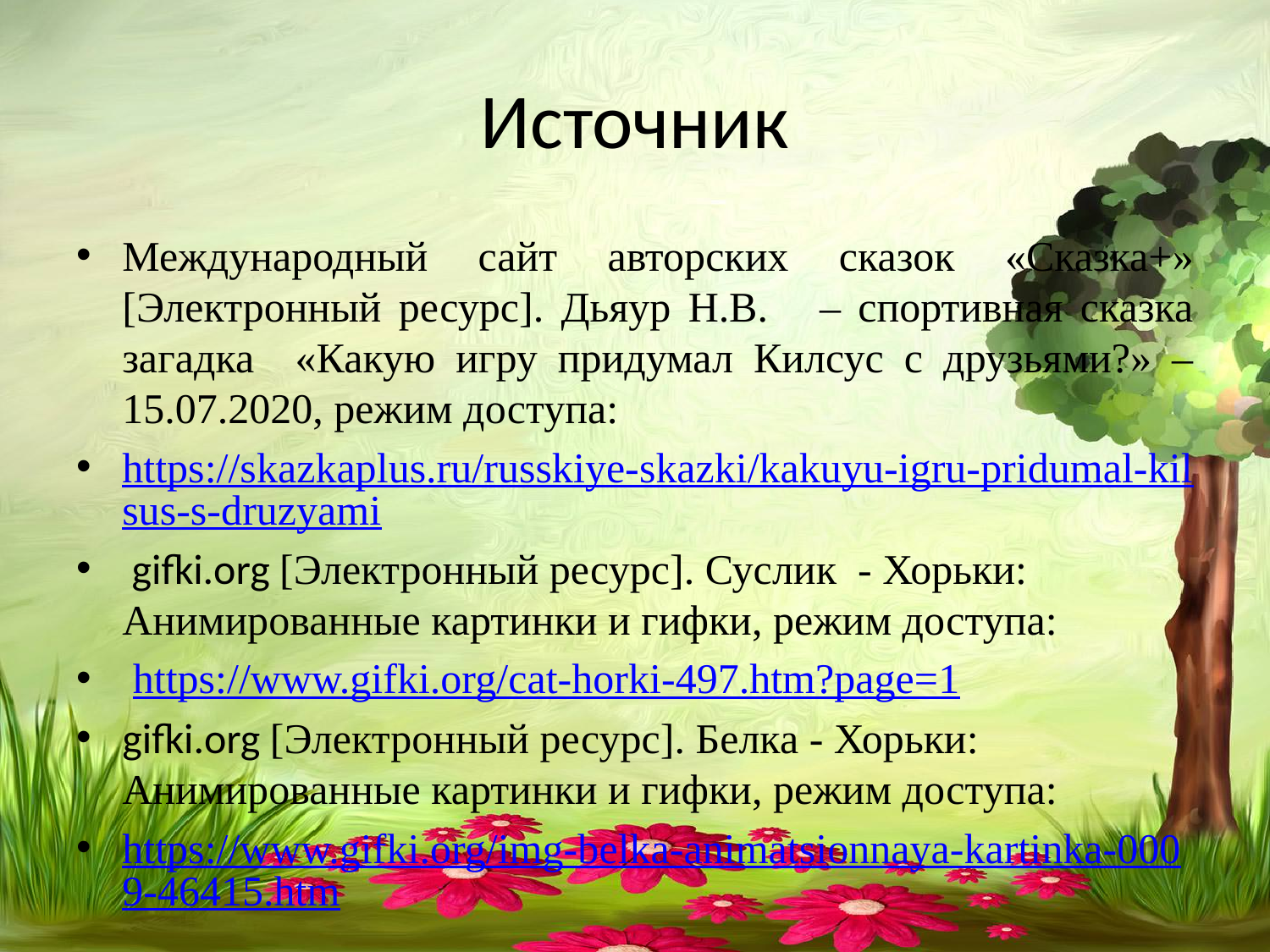

# Источник
Международный сайт авторских сказок «Сказка+» [Электронный ресурс]. Дьяур Н.В.   – спортивная сказка загадка  «Какую игру придумал Килсус с друзьями?» – 15.07.2020, режим доступа:
https://skazkaplus.ru/russkiye-skazki/kakuyu-igru-pridumal-kilsus-s-druzyami
 gifki.org [Электронный ресурс]. Суслик  - Хорьки: Анимированные картинки и гифки, режим доступа:
 https://www.gifki.org/cat-horki-497.htm?page=1
gifki.org [Электронный ресурс]. Белка - Хорьки: Анимированные картинки и гифки, режим доступа:
https://www.gifki.org/img-belka-animatsionnaya-kartinka-0009-46415.htm